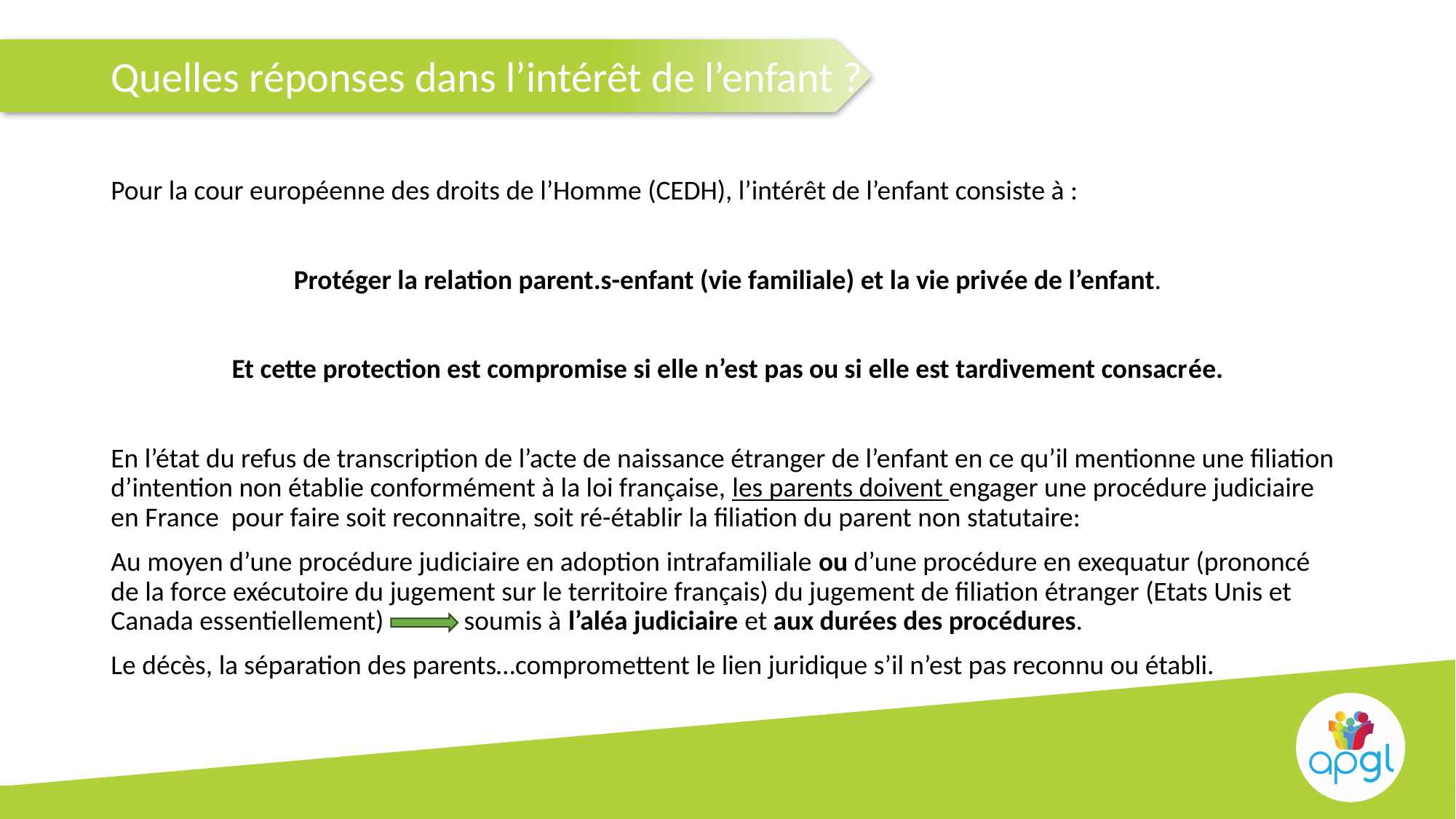

# Quelles réponses dans l’intérêt de l’enfant ?
Pour la cour européenne des droits de l’Homme (CEDH), l’intérêt de l’enfant consiste à :

Protéger la relation parent.s-enfant (vie familiale) et la vie privée de l’enfant.

Et cette protection est compromise si elle n’est pas ou si elle est tardivement consacrée.

En l’état du refus de transcription de l’acte de naissance étranger de l’enfant en ce qu’il mentionne une filiation d’intention non établie conformément à la loi française, les parents doivent engager une procédure judiciaire en France  pour faire soit reconnaitre, soit ré-établir la filiation du parent non statutaire:
Au moyen d’une procédure judiciaire en adoption intrafamiliale ou d’une procédure en exequatur (prononcé de la force exécutoire du jugement sur le territoire français) du jugement de filiation étranger (Etats Unis et Canada essentiellement)             soumis à l’aléa judiciaire et aux durées des procédures.
Le décès, la séparation des parents…compromettent le lien juridique s’il n’est pas reconnu ou établi.